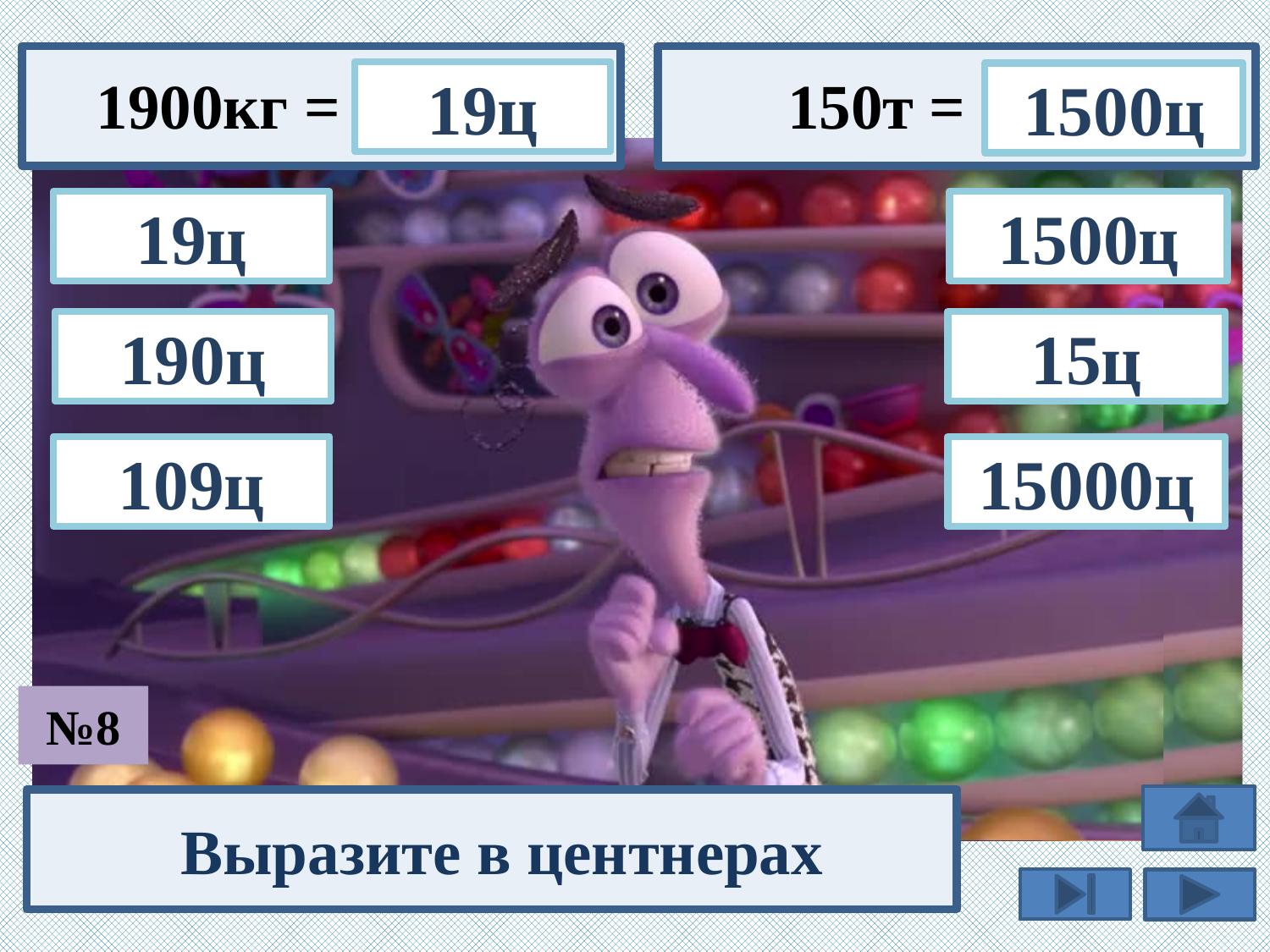

150т =
    1900кг =
19ц
1500ц
1500ц
19ц
15ц
190ц
109ц
15000ц
№8

Выразите в центнерах